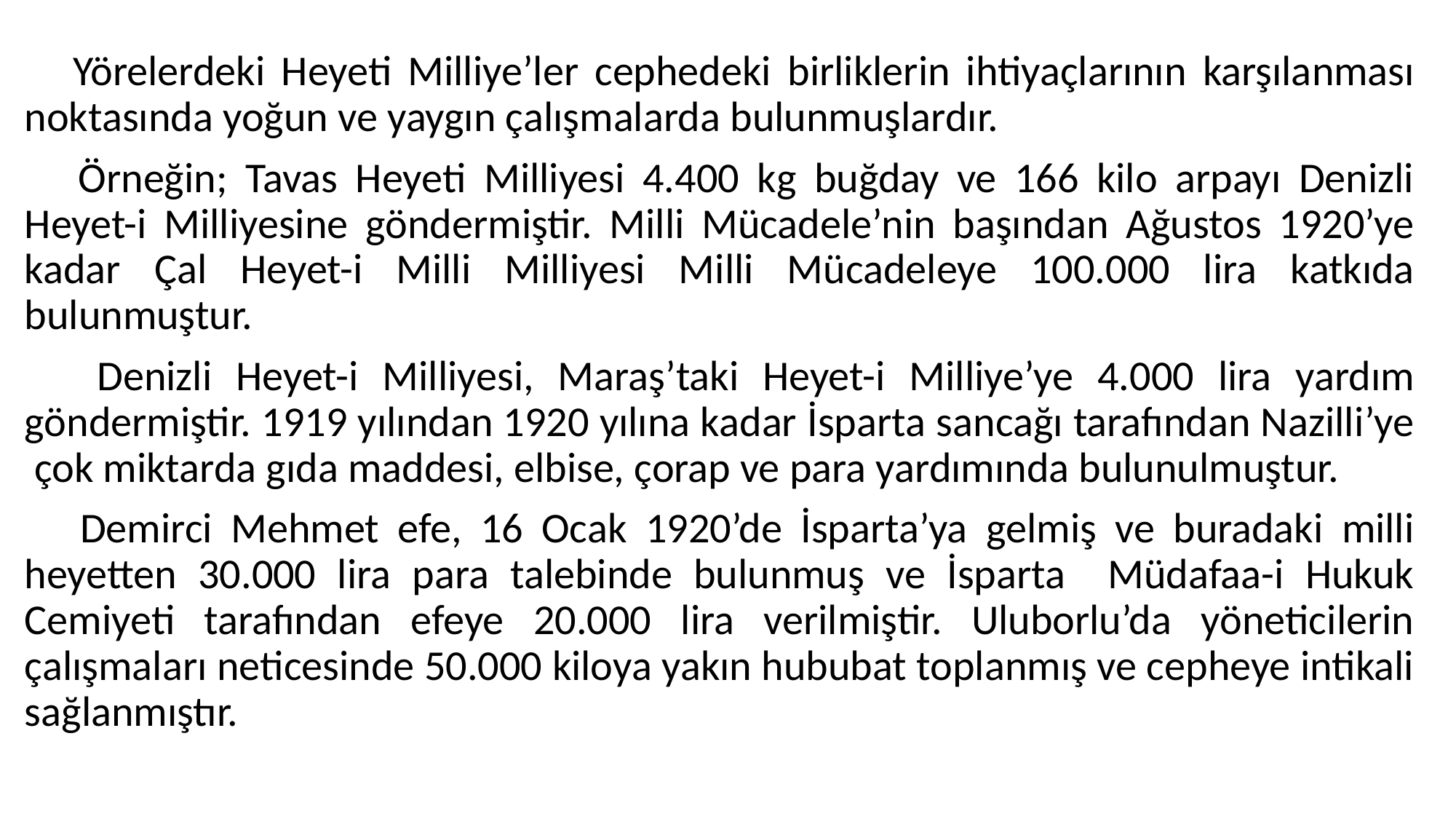

#
   Yörelerdeki Heyeti Milliye’ler cephedeki birliklerin ihtiyaçlarının karşılanması noktasında yoğun ve yaygın çalışmalarda bulunmuşlardır.
   Örneğin; Tavas Heyeti Milliyesi 4.400 kg buğday ve 166 kilo arpayı Denizli Heyet-i Milliyesine göndermiştir. Milli Mücadele’nin başından Ağustos 1920’ye kadar Çal Heyet-i Milli Milliyesi Milli Mücadeleye 100.000 lira katkıda bulunmuştur.
   Denizli Heyet-i Milliyesi, Maraş’taki Heyet-i Milliye’ye 4.000 lira yardım göndermiştir. 1919 yılından 1920 yılına kadar İsparta sancağı tarafından Nazilli’ye  çok miktarda gıda maddesi, elbise, çorap ve para yardımında bulunulmuştur.
   Demirci Mehmet efe, 16 Ocak 1920’de İsparta’ya gelmiş ve buradaki milli heyetten 30.000 lira para talebinde bulunmuş ve İsparta  Müdafaa-i Hukuk Cemiyeti tarafından efeye 20.000 lira verilmiştir. Uluborlu’da yöneticilerin çalışmaları neticesinde 50.000 kiloya yakın hububat toplanmış ve cepheye intikali sağlanmıştır.